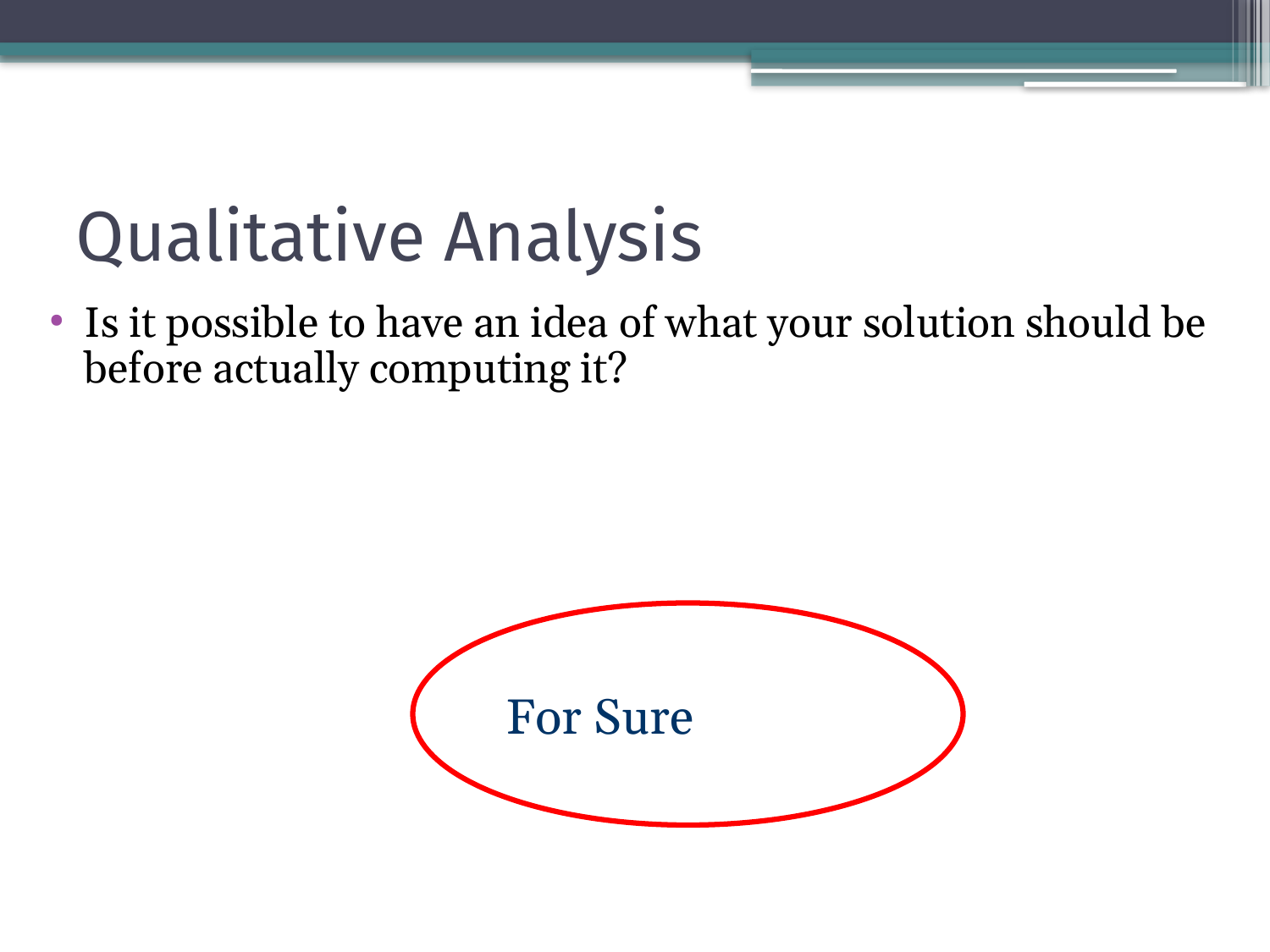

# Qualitative Analysis
Is it possible to have an idea of what your solution should be before actually computing it?
For Sure